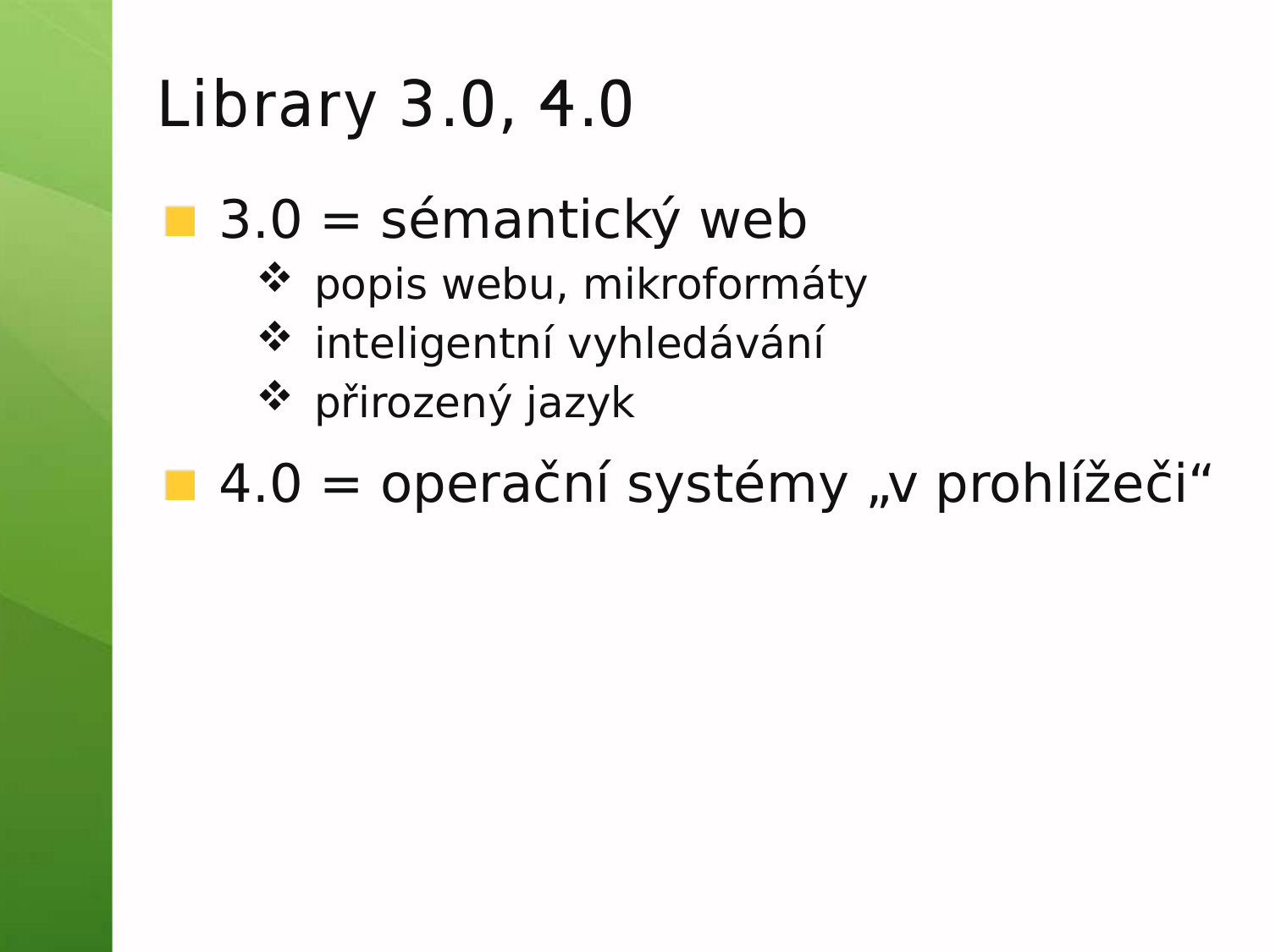

# Library 3.0, 4.0
3.0 = sémantický web
popis webu, mikroformáty
inteligentní vyhledávání
přirozený jazyk
4.0 = operační systémy „v prohlížeči“